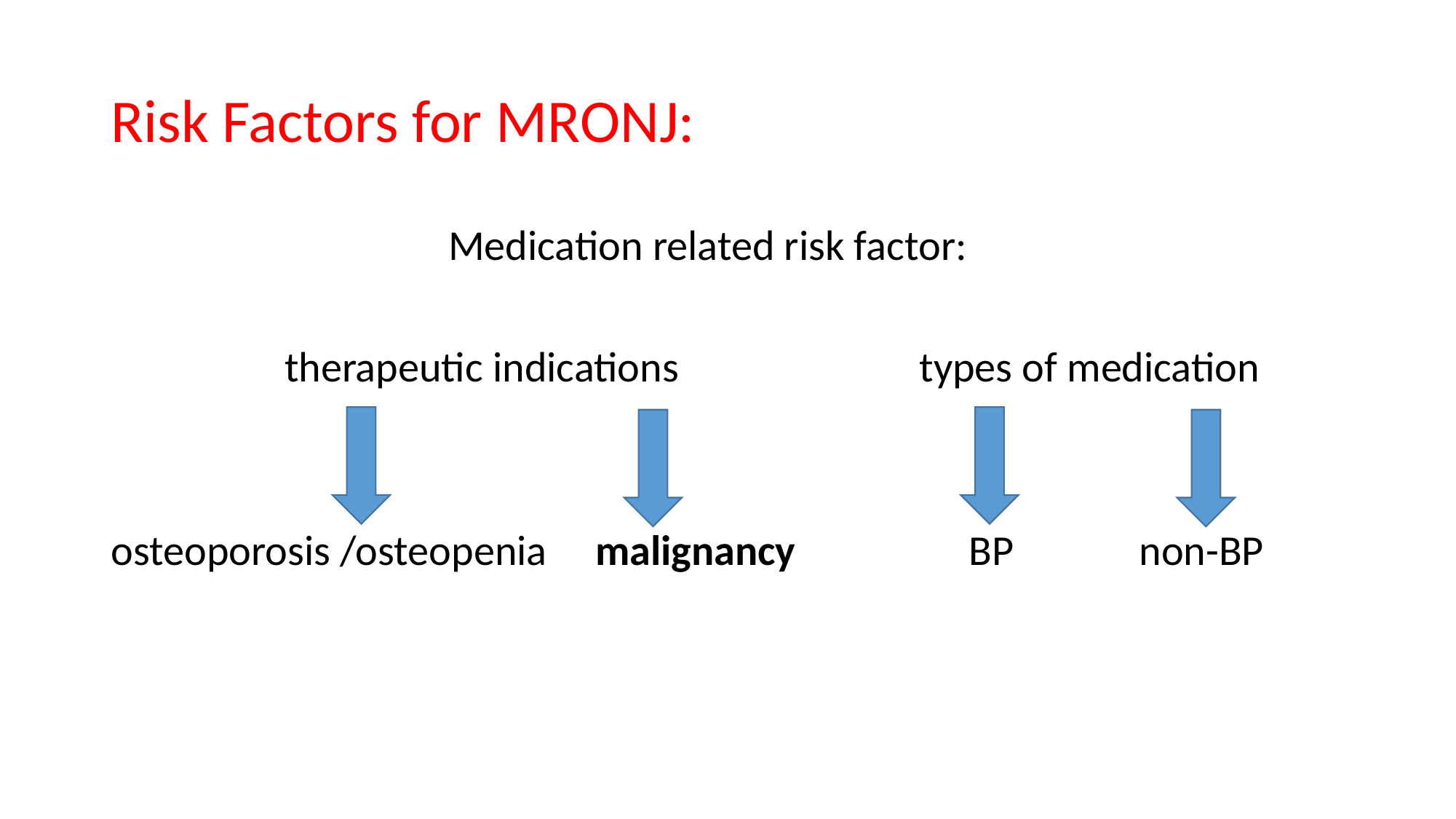

# Risk Factors for MRONJ:
                                   Medication related risk factor:

                  therapeutic indications                         types of medication

osteoporosis /osteopenia     malignancy                  BP             non-BP